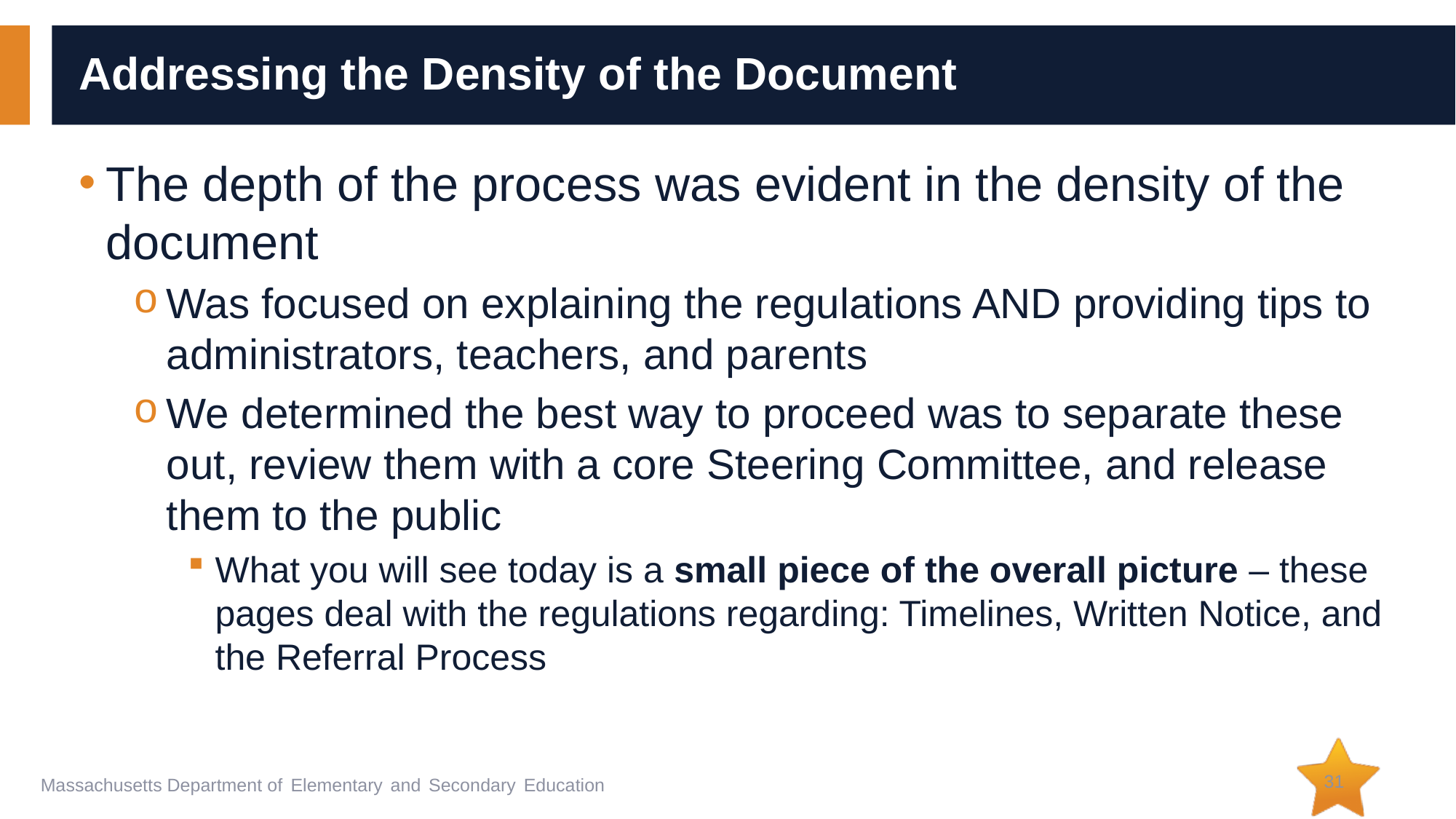

# Addressing the Density of the Document
The depth of the process was evident in the density of the document
Was focused on explaining the regulations AND providing tips to administrators, teachers, and parents
We determined the best way to proceed was to separate these out, review them with a core Steering Committee, and release them to the public
What you will see today is a small piece of the overall picture – these pages deal with the regulations regarding: Timelines, Written Notice, and the Referral Process

31